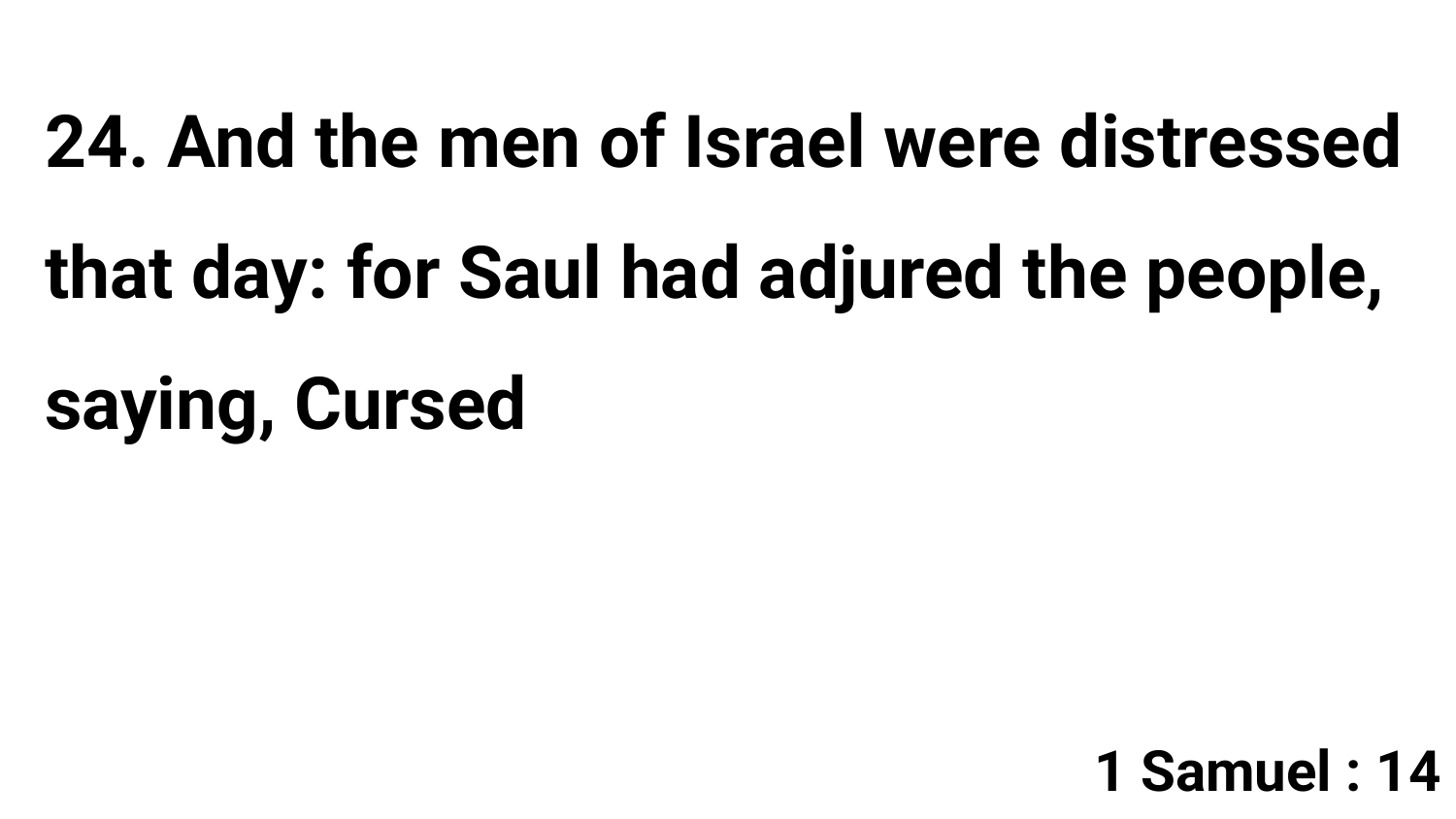

24. And the men of Israel were distressed that day: for Saul had adjured the people, saying, Cursed
1 Samuel : 14